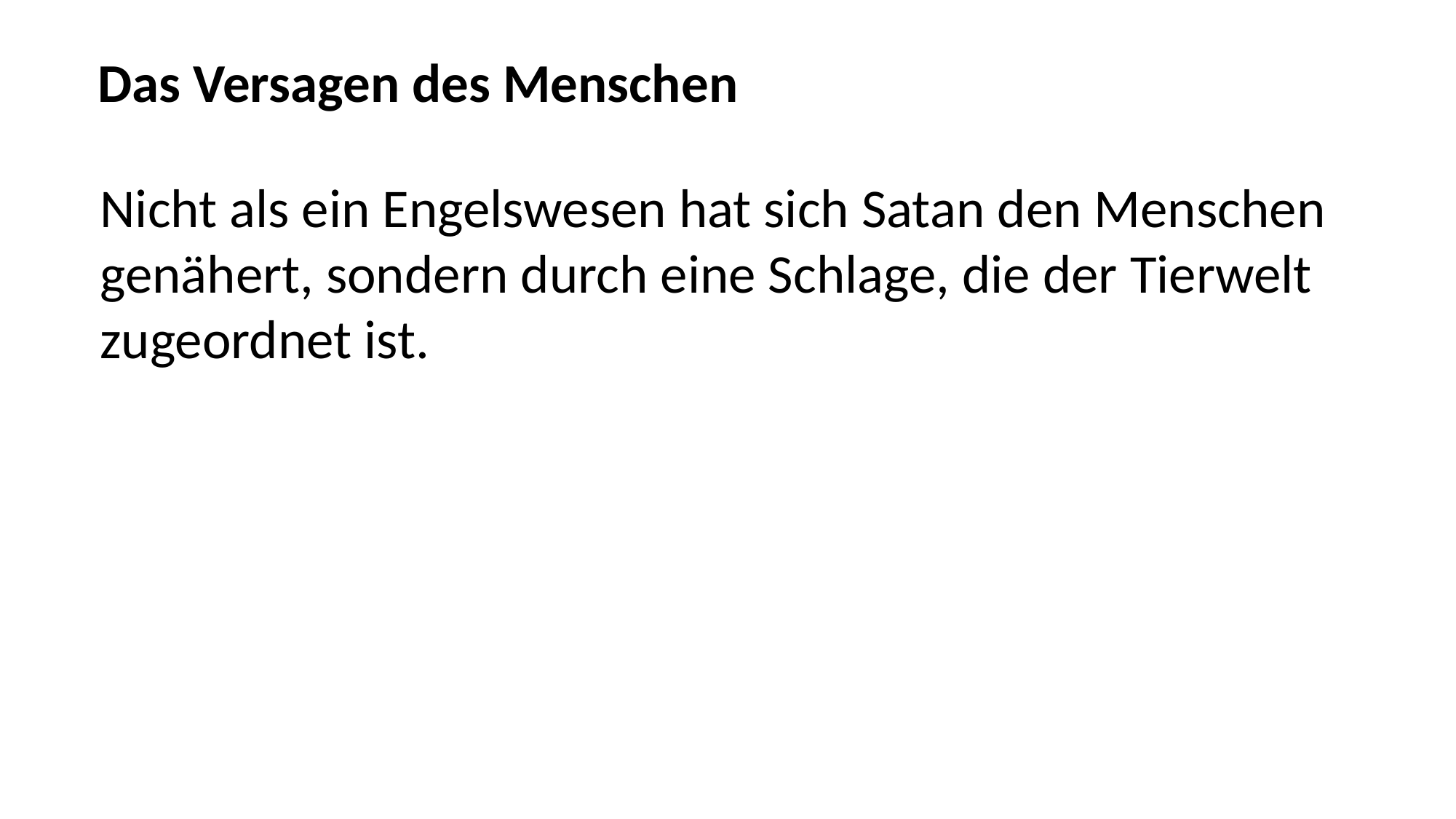

Das Versagen des Menschen
Nicht als ein Engelswesen hat sich Satan den Menschen
genähert, sondern durch eine Schlage, die der Tierwelt
zugeordnet ist.